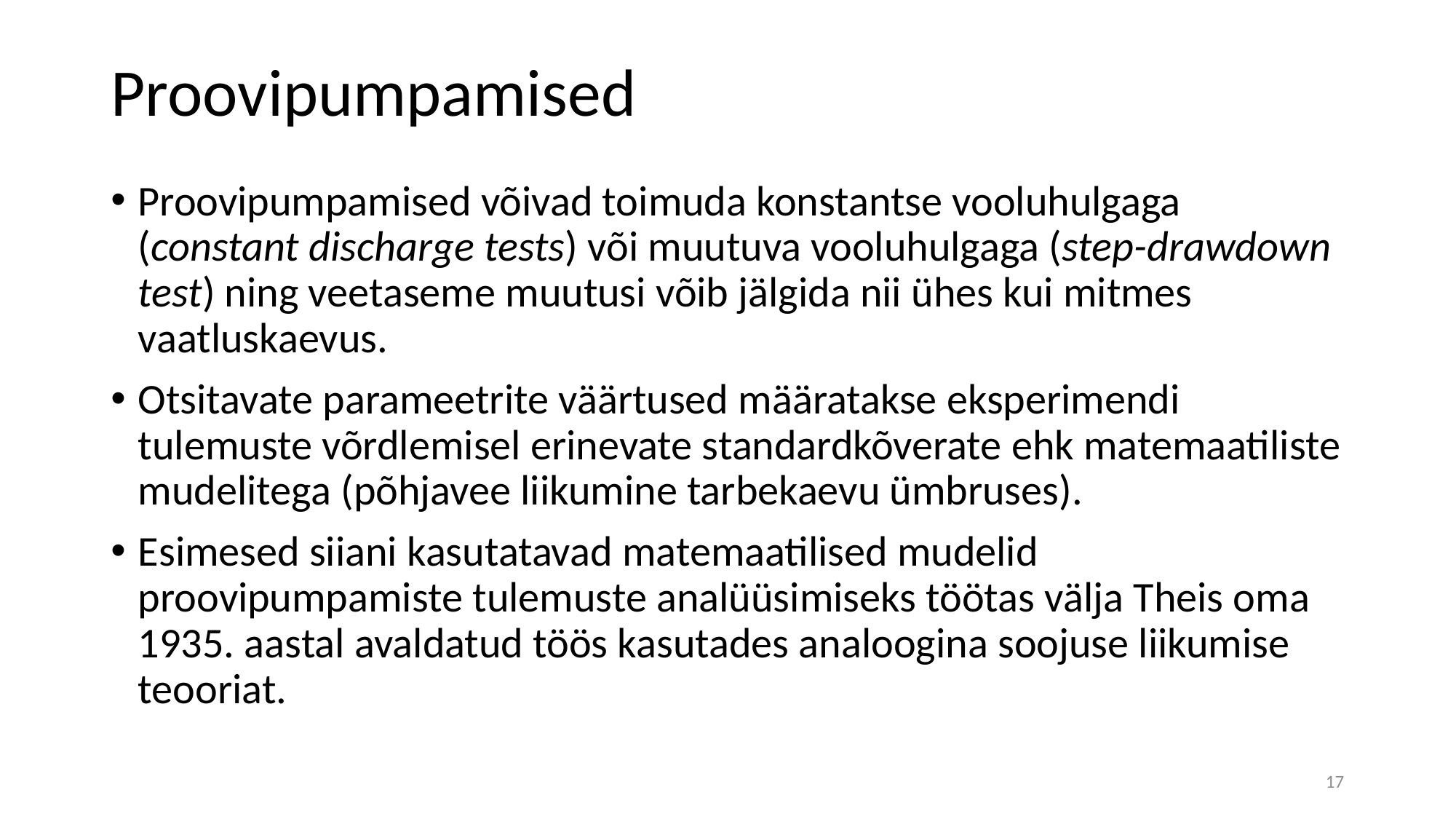

# Proovipumpamised
Proovipumpamised võivad toimuda konstantse vooluhulgaga (constant discharge tests) või muutuva vooluhulgaga (step-drawdown test) ning veetaseme muutusi võib jälgida nii ühes kui mitmes vaatluskaevus.
Otsitavate parameetrite väärtused määratakse eksperimendi tulemuste võrdlemisel erinevate standardkõverate ehk matemaatiliste mudelitega (põhjavee liikumine tarbekaevu ümbruses).
Esimesed siiani kasutatavad matemaatilised mudelid proovipumpamiste tulemuste analüüsimiseks töötas välja Theis oma 1935. aastal avaldatud töös kasutades analoogina soojuse liikumise teooriat.
17